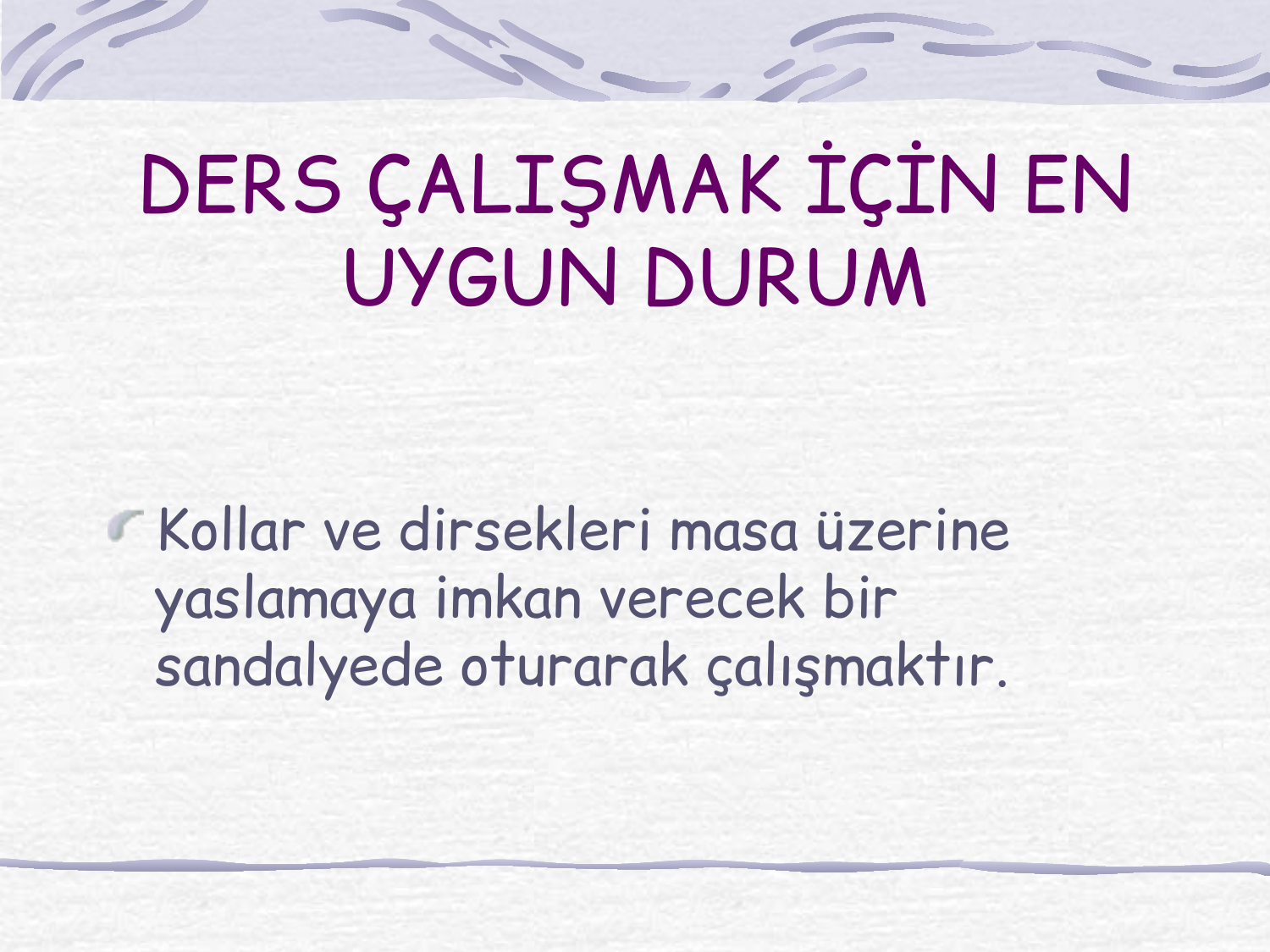

# DERS ÇALIŞMAK İÇİN EN UYGUN DURUM
Kollar ve dirsekleri masa üzerine yaslamaya imkan verecek bir sandalyede oturarak çalışmaktır.